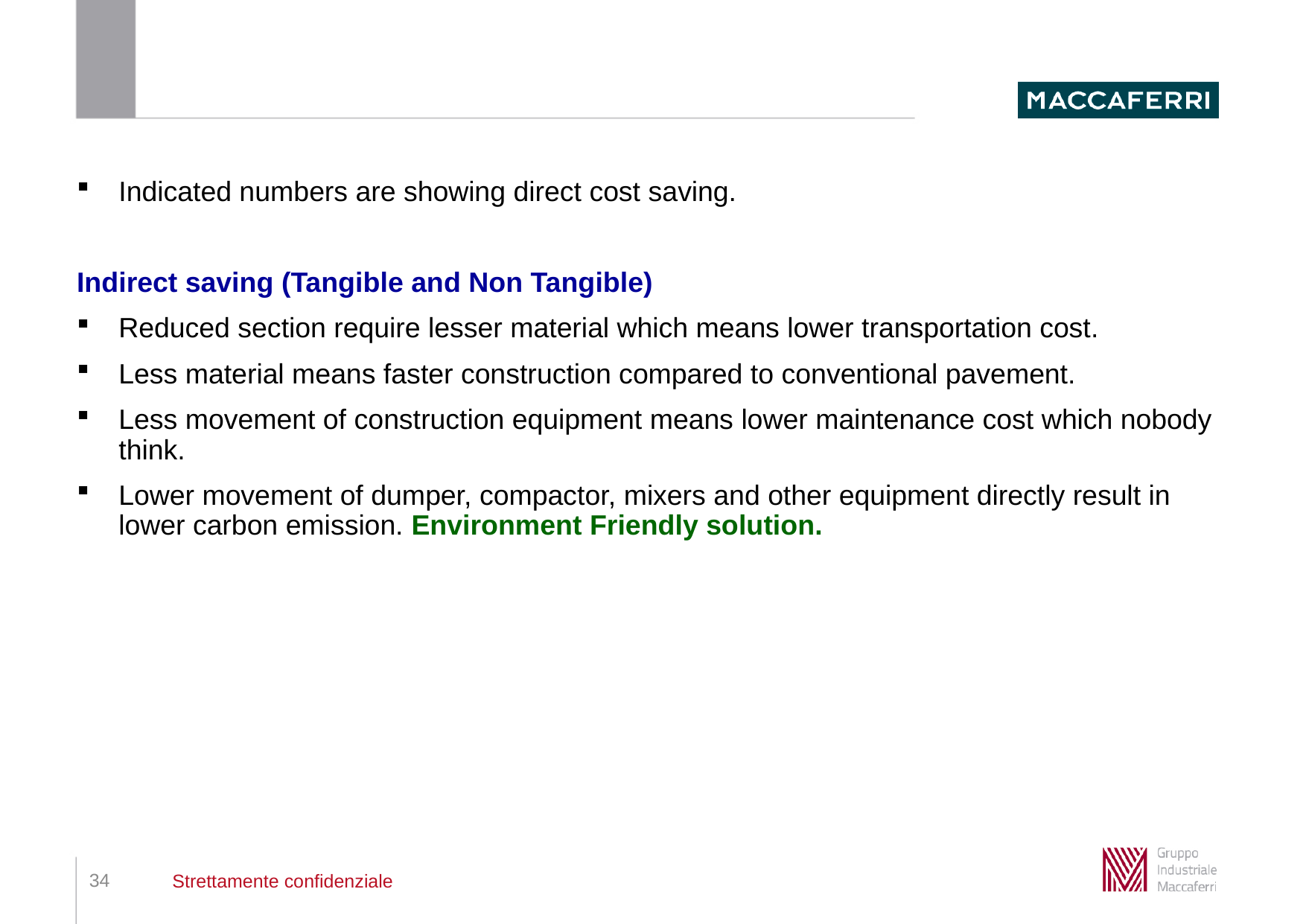

#
Indicated numbers are showing direct cost saving.

Indirect saving (Tangible and Non Tangible)
Reduced section require lesser material which means lower transportation cost.
Less material means faster construction compared to conventional pavement.
Less movement of construction equipment means lower maintenance cost which nobody think.
Lower movement of dumper, compactor, mixers and other equipment directly result in lower carbon emission. Environment Friendly solution.

34
Strettamente confidenziale